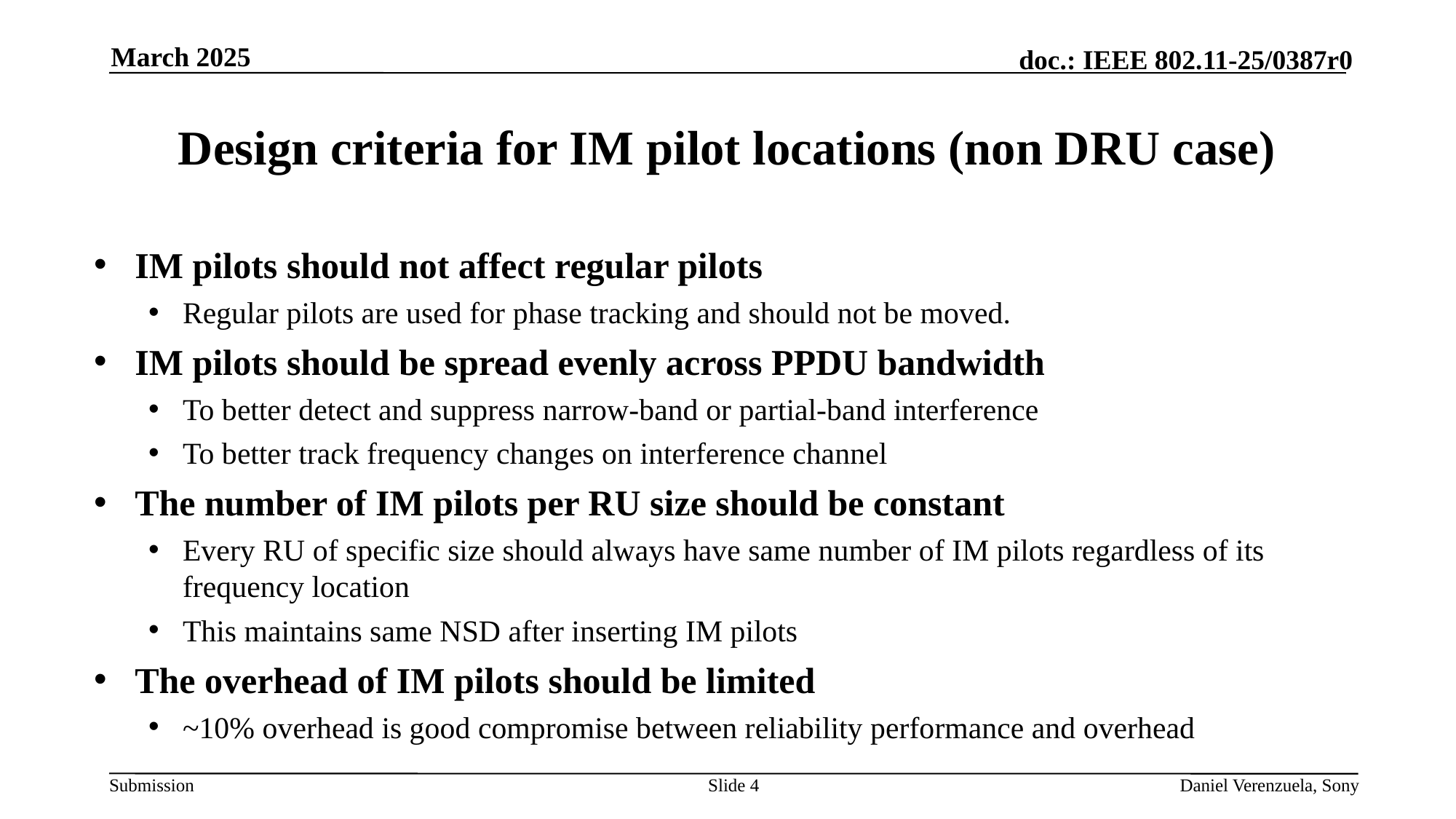

March 2025
# Design criteria for IM pilot locations (non DRU case)
IM pilots should not affect regular pilots
Regular pilots are used for phase tracking and should not be moved.
IM pilots should be spread evenly across PPDU bandwidth
To better detect and suppress narrow-band or partial-band interference
To better track frequency changes on interference channel
The number of IM pilots per RU size should be constant
Every RU of specific size should always have same number of IM pilots regardless of its frequency location
This maintains same NSD after inserting IM pilots
The overhead of IM pilots should be limited
~10% overhead is good compromise between reliability performance and overhead

Slide 4
Daniel Verenzuela, Sony